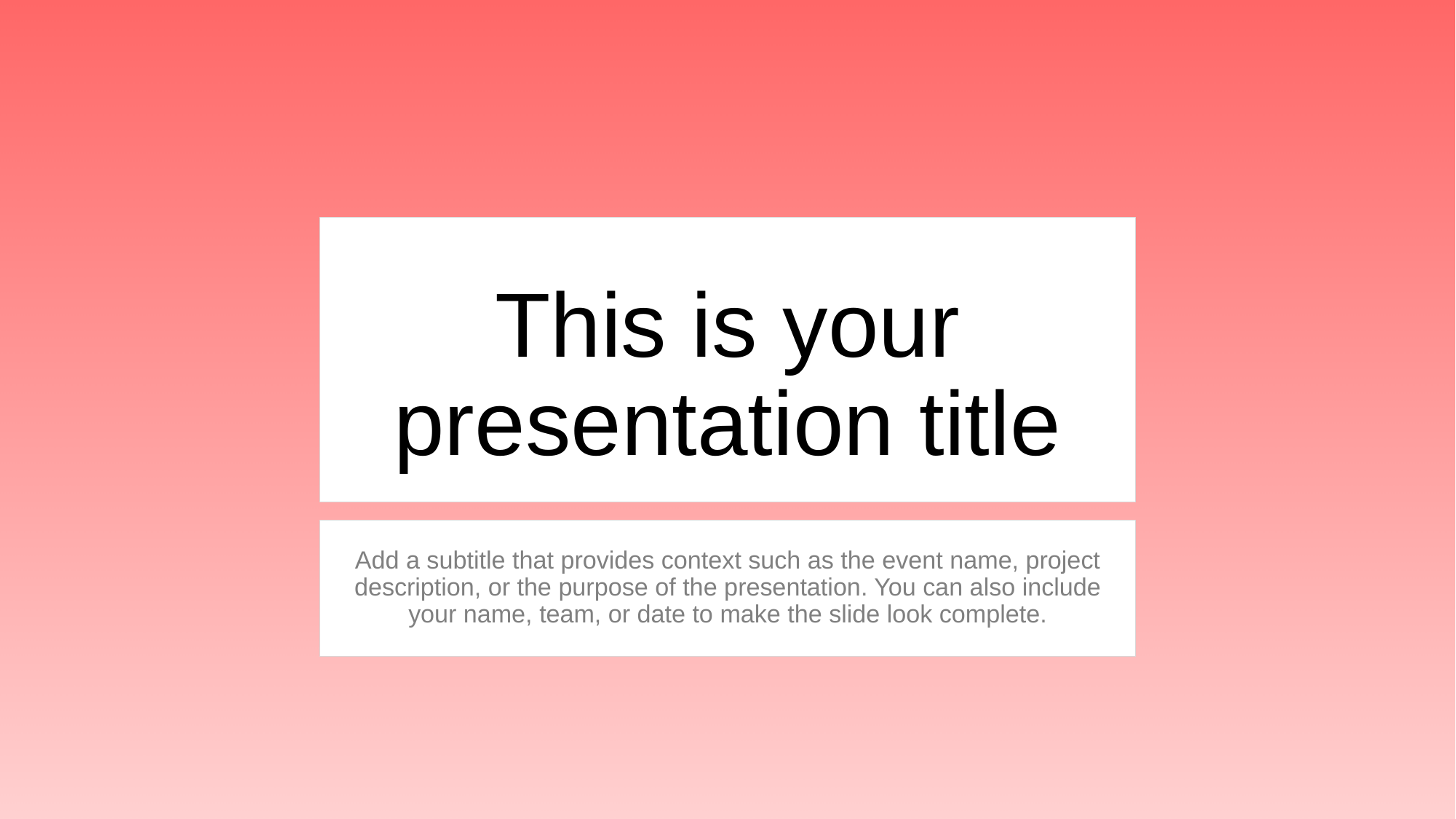

# This is your presentation title
Add a subtitle that provides context such as the event name, project description, or the purpose of the presentation. You can also include your name, team, or date to make the slide look complete.